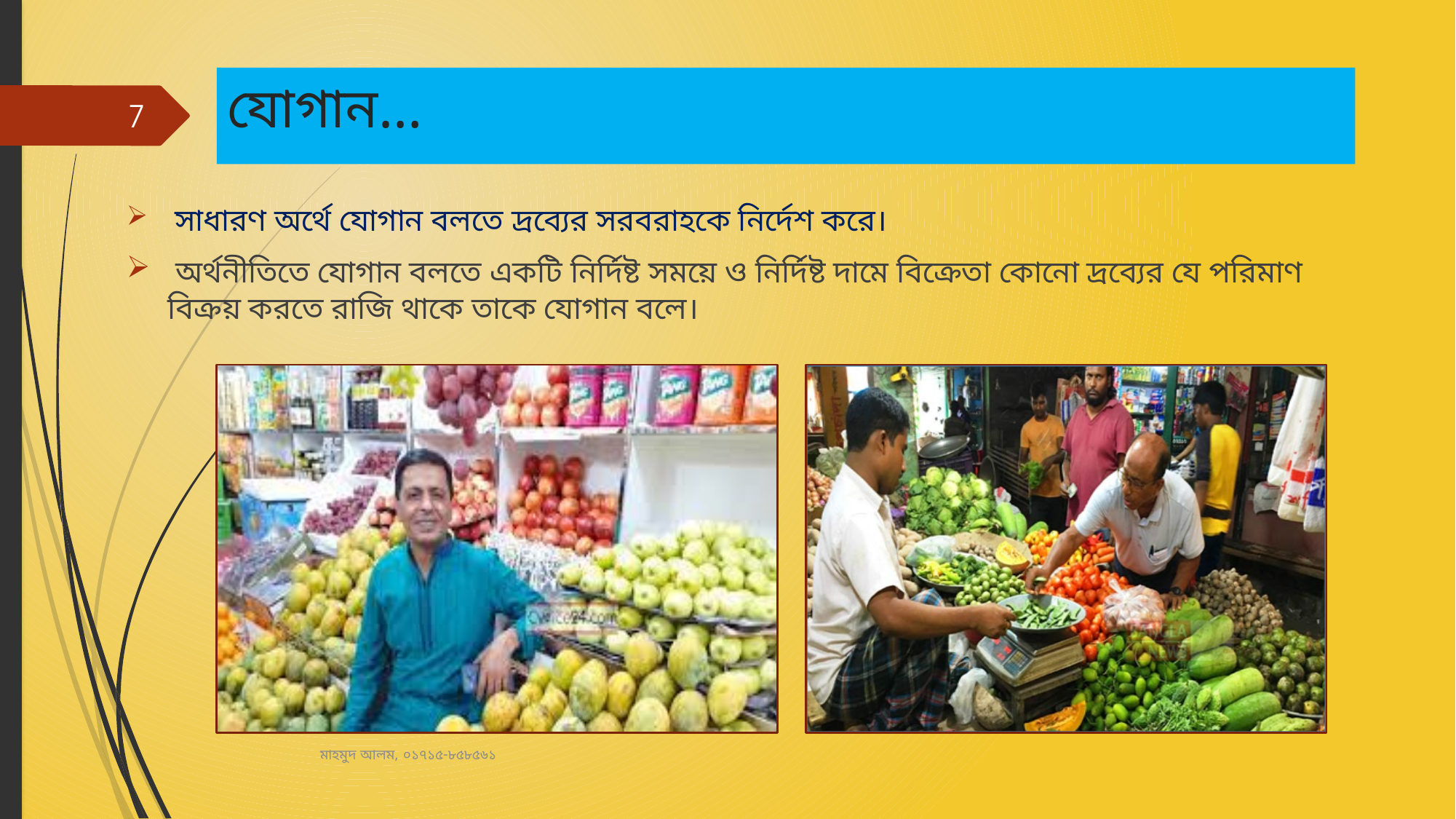

# যোগান…
7
 সাধারণ অর্থে যোগান বলতে দ্রব্যের সরবরাহকে নির্দেশ করে।
 অর্থনীতিতে যোগান বলতে একটি নির্দিষ্ট সময়ে ও নির্দিষ্ট দামে বিক্রেতা কোনো দ্রব্যের যে পরিমাণ বিক্রয় করতে রাজি থাকে তাকে যোগান বলে।

মাহমুদ আলম, ০১৭১৫-৮৫৮৫৬১